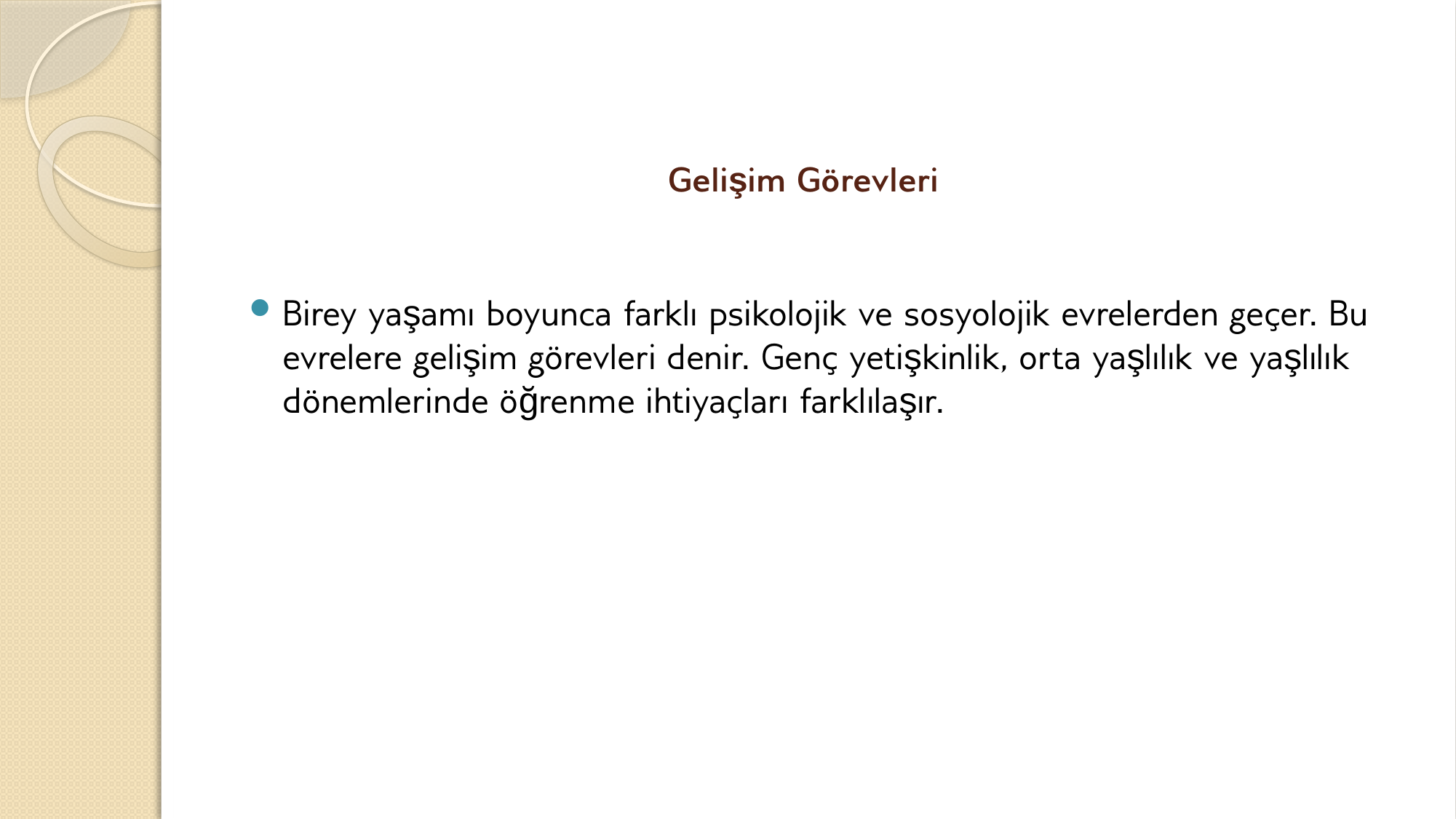

# Gelişim Görevleri

Birey yaşamı boyunca farklı psikolojik ve sosyolojik evrelerden geçer. Bu evrelere gelişim görevleri denir. Genç yetişkinlik, orta yaşlılık ve yaşlılık dönemlerinde öğrenme ihtiyaçları farklılaşır.